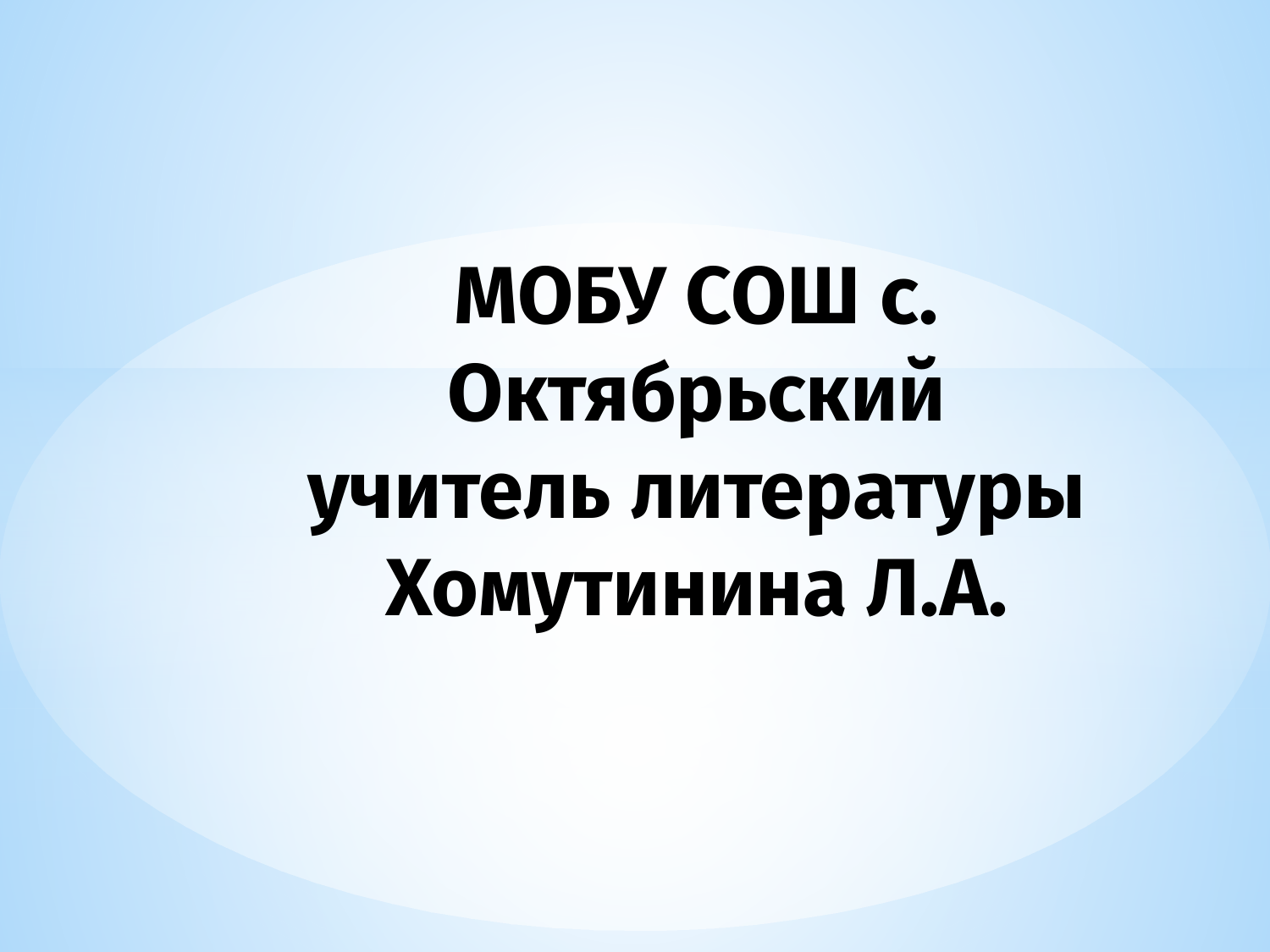

# МОБУ СОШ с. Октябрьский учитель литературы Хомутинина Л.А.